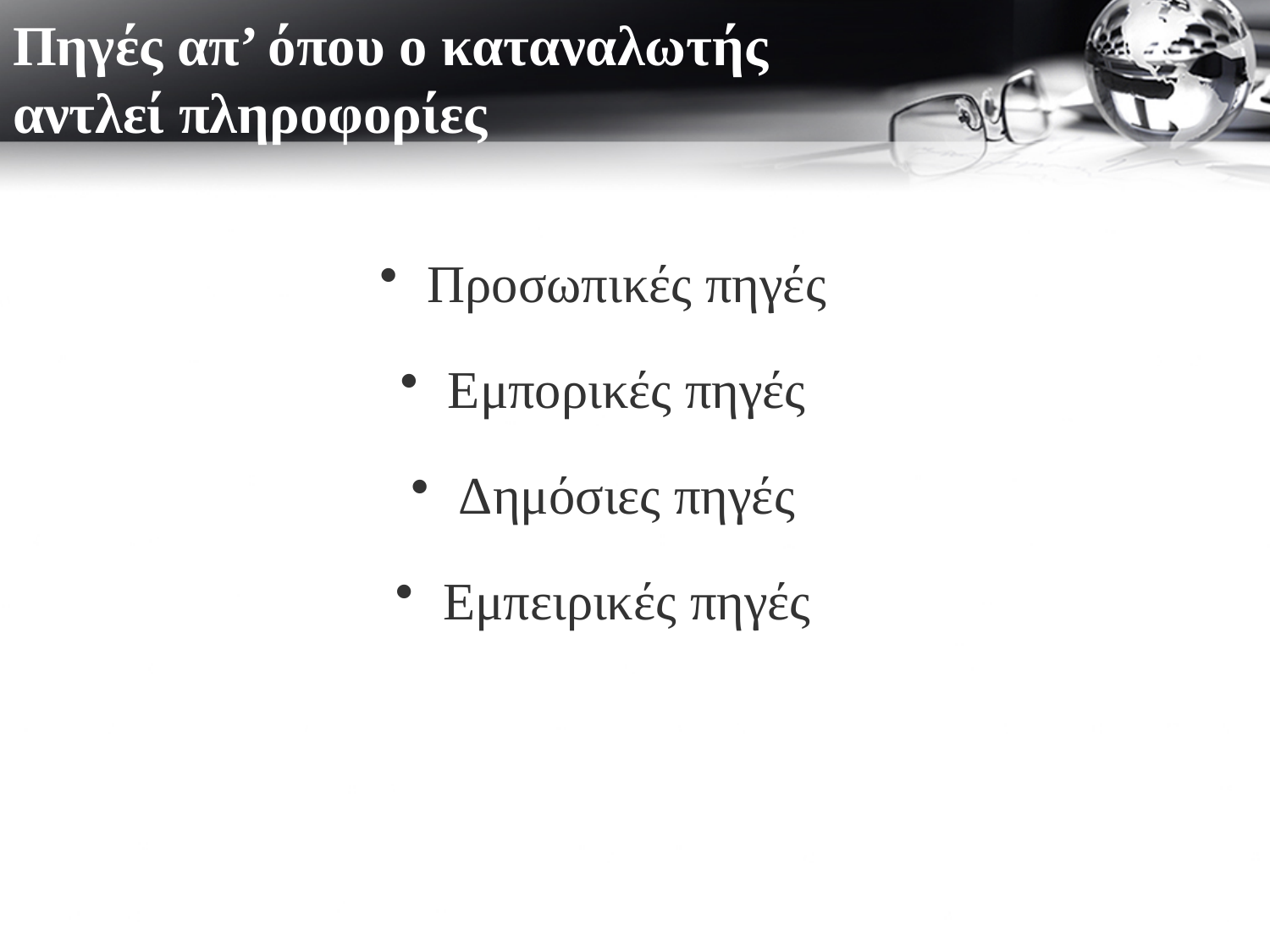

# Πηγές απ’ όπου ο καταναλωτής αντλεί πληροφορίες
Προσωπικές πηγές
Εμπορικές πηγές
Δημόσιες πηγές
Εμπειρικές πηγές